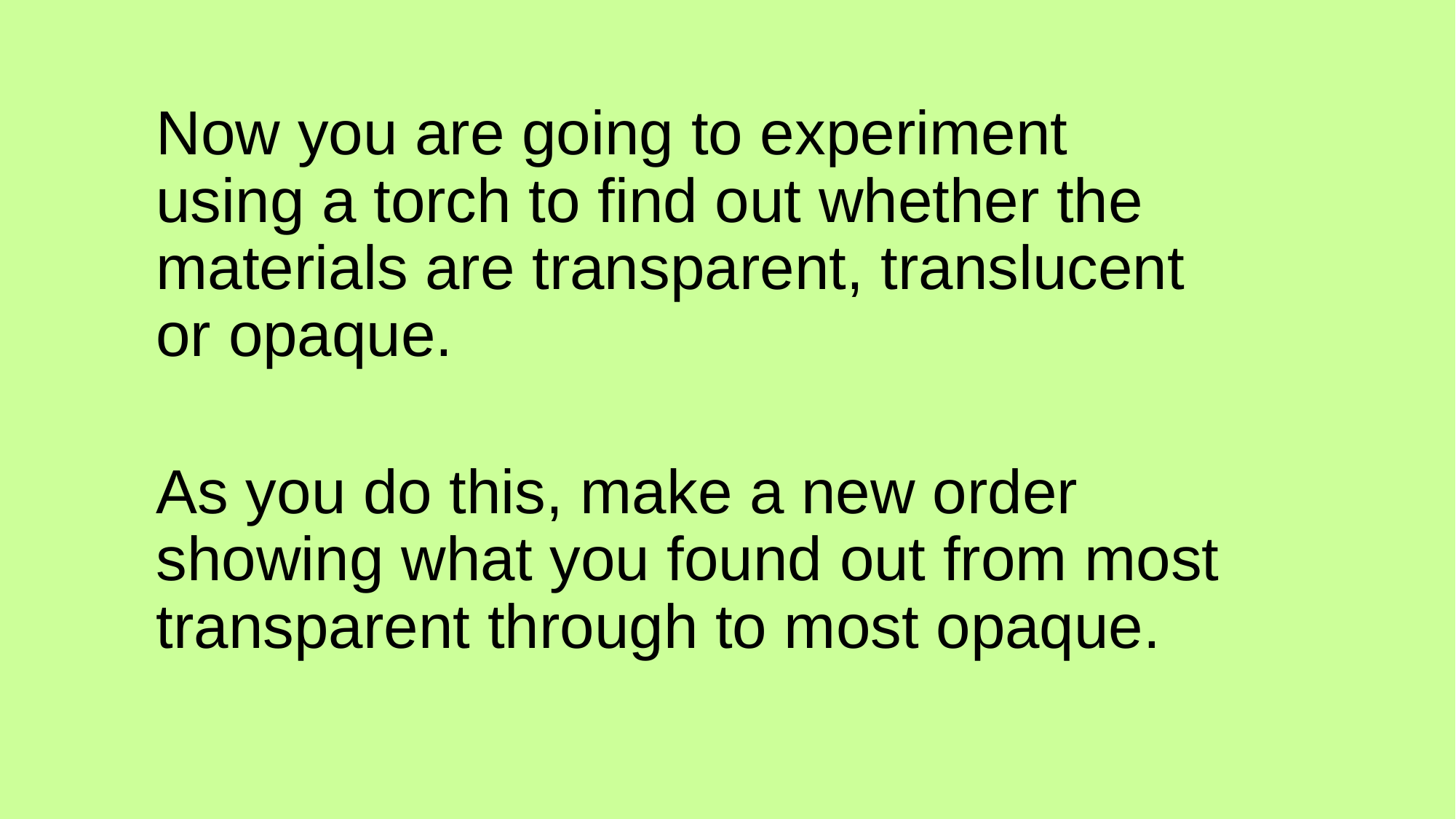

Now you are going to experiment using a torch to find out whether the materials are transparent, translucent or opaque.

As you do this, make a new order showing what you found out from most transparent through to most opaque.